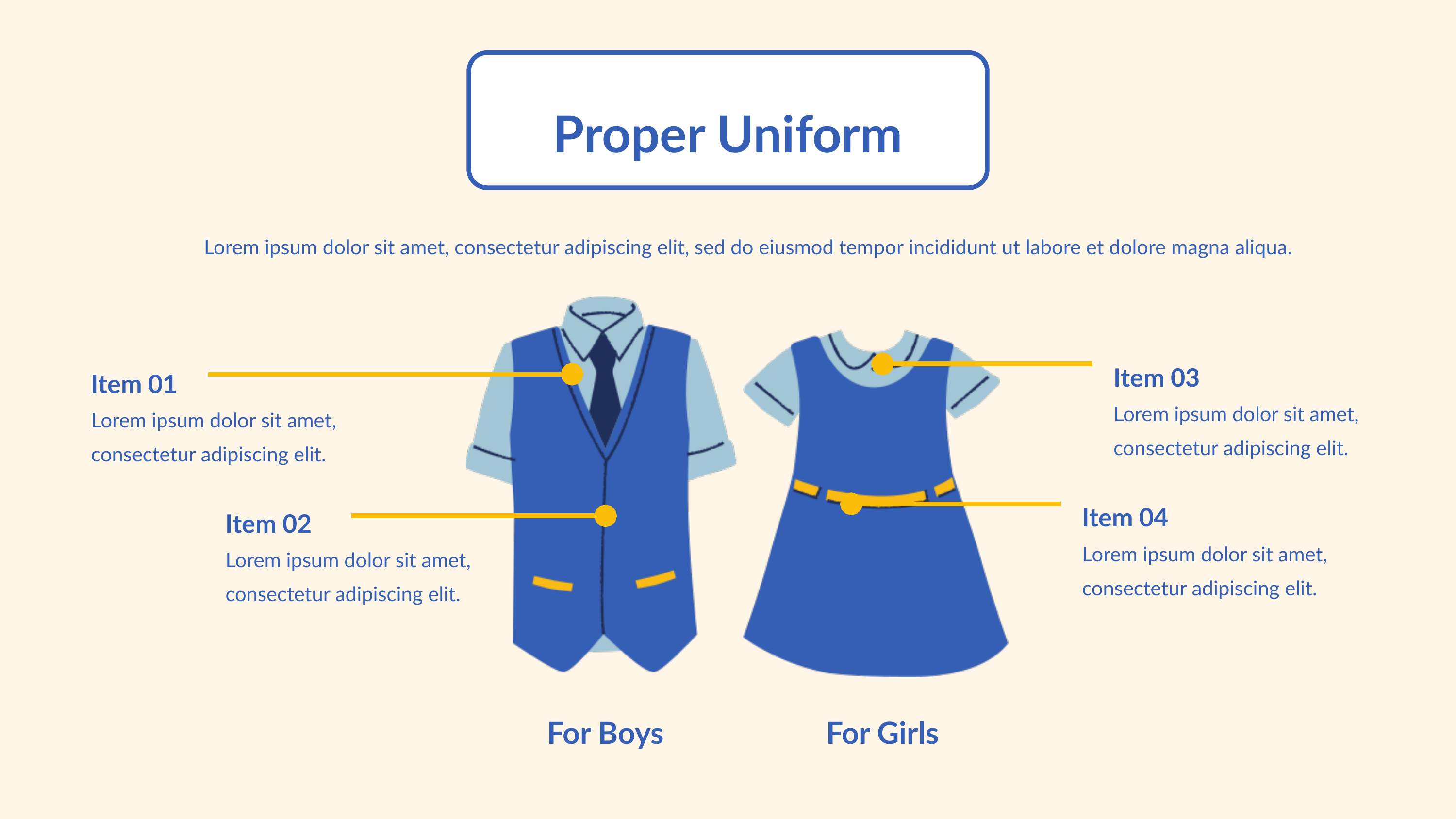

Proper Uniform
Lorem ipsum dolor sit amet, consectetur adipiscing elit, sed do eiusmod tempor incididunt ut labore et dolore magna aliqua.

Item 03
Item 01
Lorem ipsum dolor sit amet, consectetur adipiscing elit.
Lorem ipsum dolor sit amet, consectetur adipiscing elit.
Item 04
Item 02
Lorem ipsum dolor sit amet, consectetur adipiscing elit.
Lorem ipsum dolor sit amet, consectetur adipiscing elit.
For Boys
For Girls